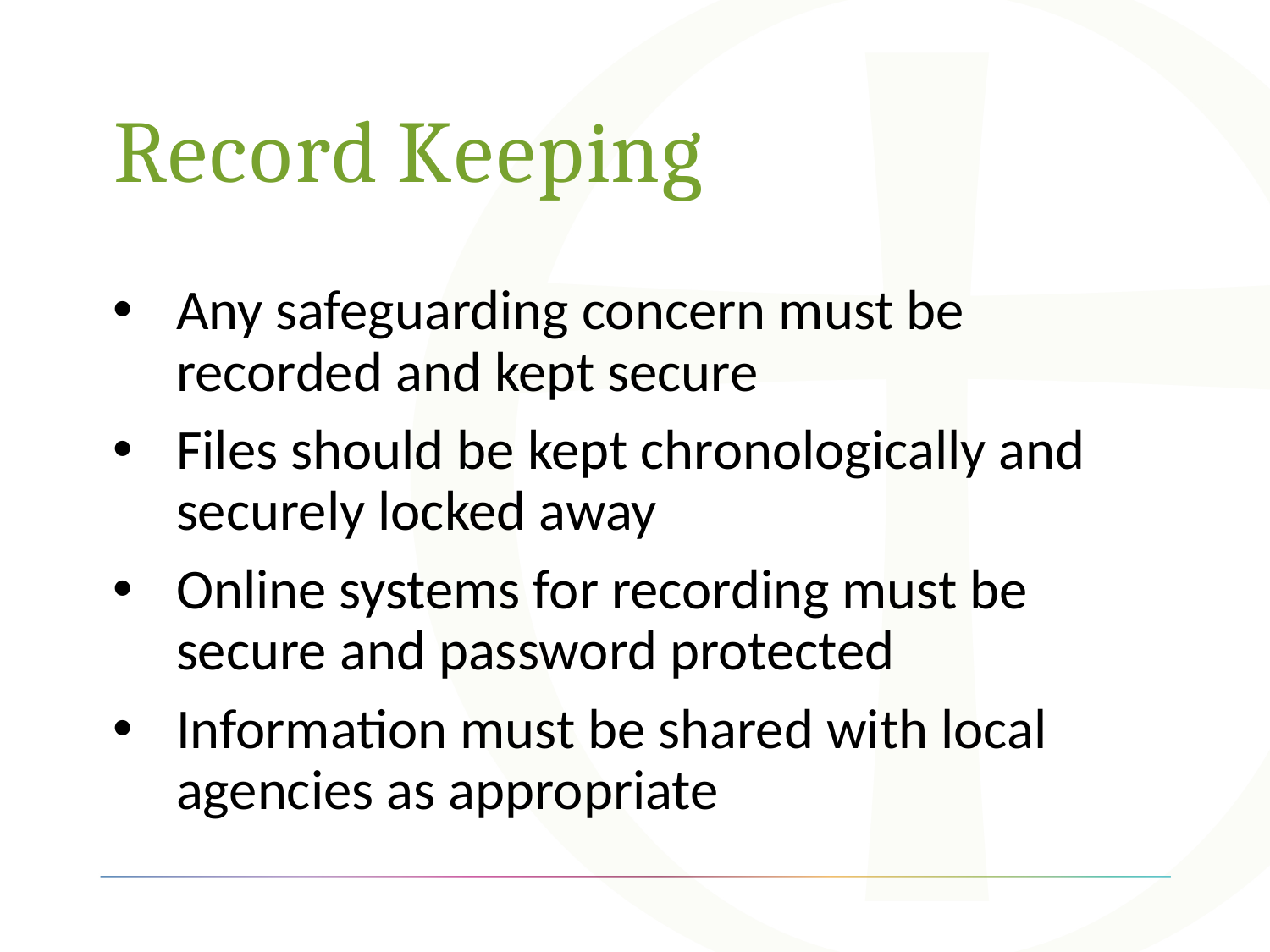

# Record Keeping
Any safeguarding concern must be recorded and kept secure
Files should be kept chronologically and securely locked away
Online systems for recording must be secure and password protected
Information must be shared with local agencies as appropriate